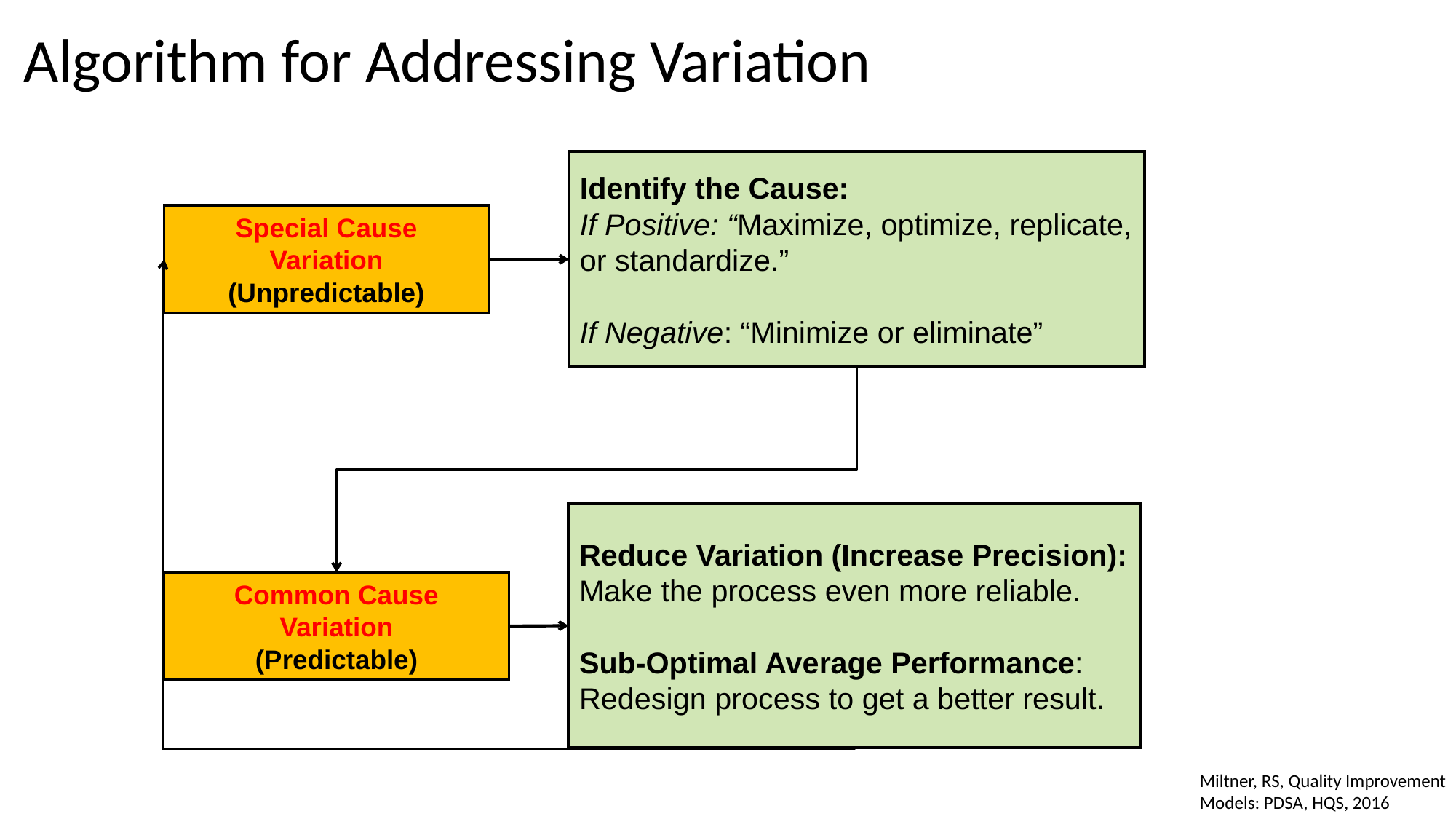

Application – Responding to Variation
Algorithm for Addressing Variation
Identify the Cause:
If Positive: “Maximize, optimize, replicate, or standardize.”
If Negative: “Minimize or eliminate”
Special Cause Variation
(Unpredictable)

Reduce Variation (Increase Precision):
Make the process even more reliable.

Sub-Optimal Average Performance:
Redesign process to get a better result.

Common Cause Variation
(Predictable)
Miltner, RS, Quality Improvement Models: PDSA, HQS, 2016